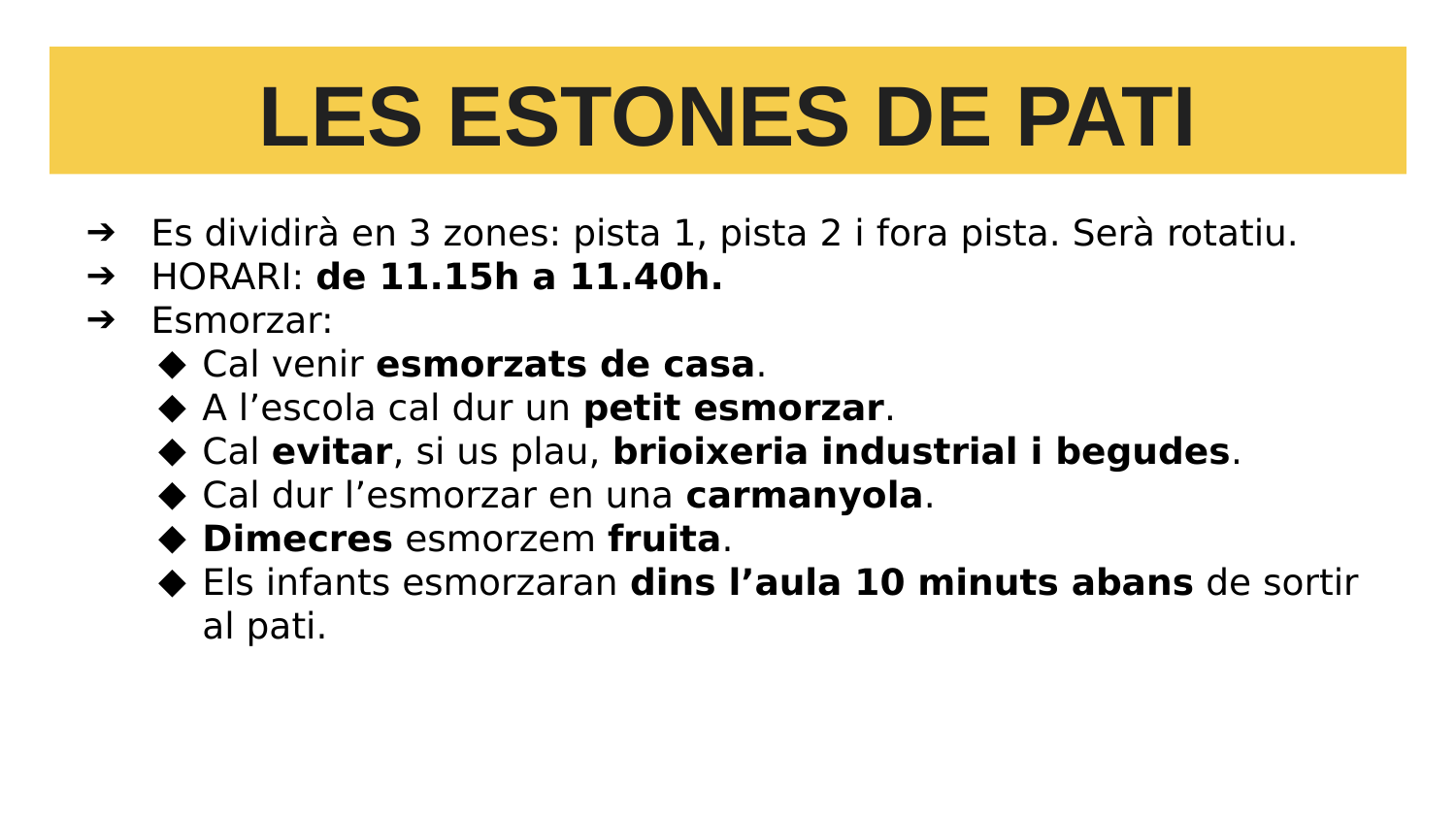

# LES ESTONES DE PATI
Es dividirà en 3 zones: pista 1, pista 2 i fora pista. Serà rotatiu.
HORARI: de 11.15h a 11.40h.
Esmorzar:
Cal venir esmorzats de casa.
A l’escola cal dur un petit esmorzar.
Cal evitar, si us plau, brioixeria industrial i begudes.
Cal dur l’esmorzar en una carmanyola.
Dimecres esmorzem fruita.
Els infants esmorzaran dins l’aula 10 minuts abans de sortir al pati.